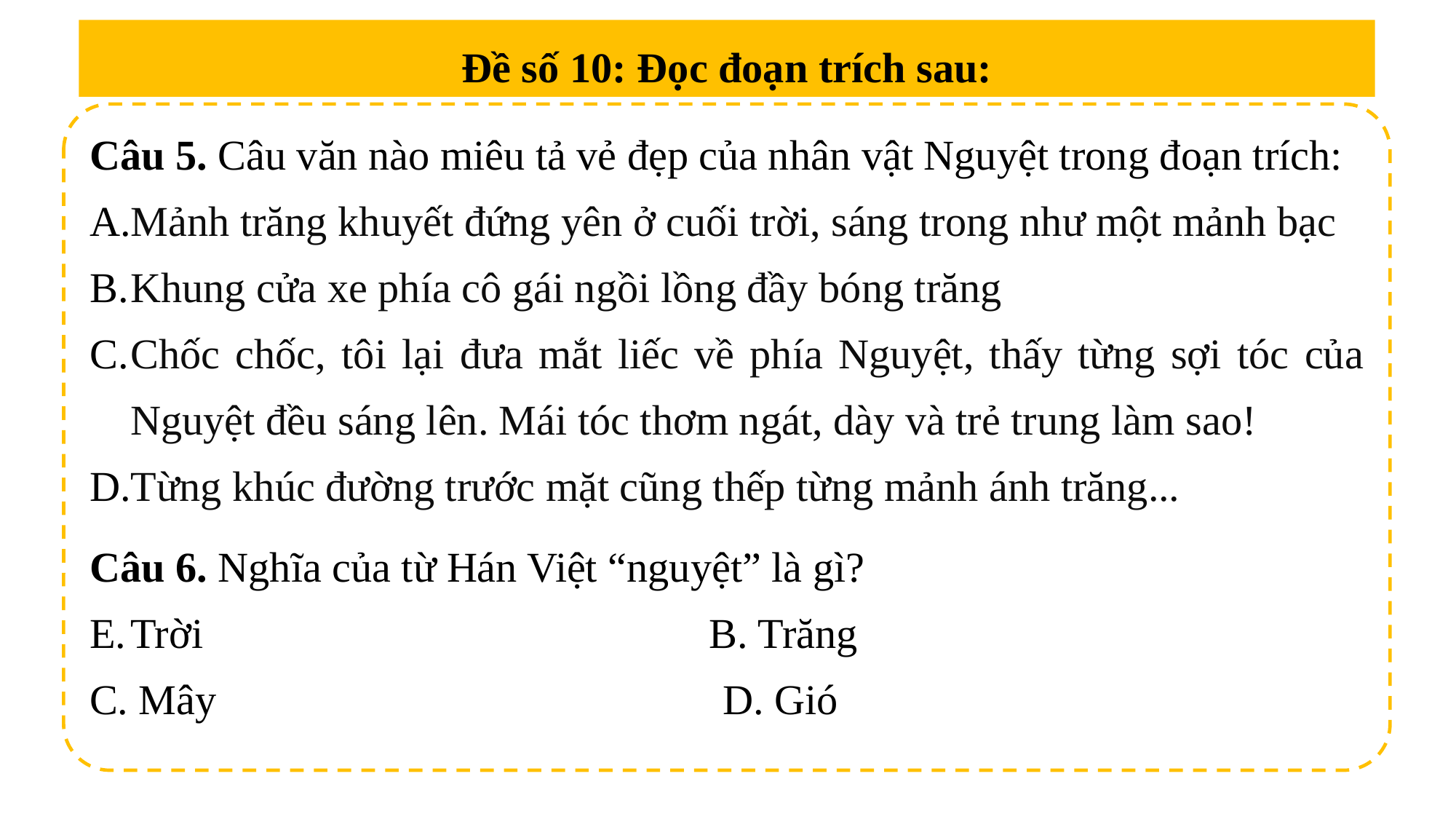

Đề số 10: Đọc đoạn trích sau:

Câu 5. Câu văn nào miêu tả vẻ đẹp của nhân vật Nguyệt trong đoạn trích:
Mảnh trăng khuyết đứng yên ở cuối trời, sáng trong như một mảnh bạc
Khung cửa xe phía cô gái ngồi lồng đầy bóng trăng
Chốc chốc, tôi lại đưa mắt liếc về phía Nguyệt, thấy từng sợi tóc của Nguyệt đều sáng lên. Mái tóc thơm ngát, dày và trẻ trung làm sao!
Từng khúc đường trước mặt cũng thếp từng mảnh ánh trăng...
Câu 6. Nghĩa của từ Hán Việt “nguyệt” là gì?
Trời                                                B. Trăng
C. Mây                                                D. Gió